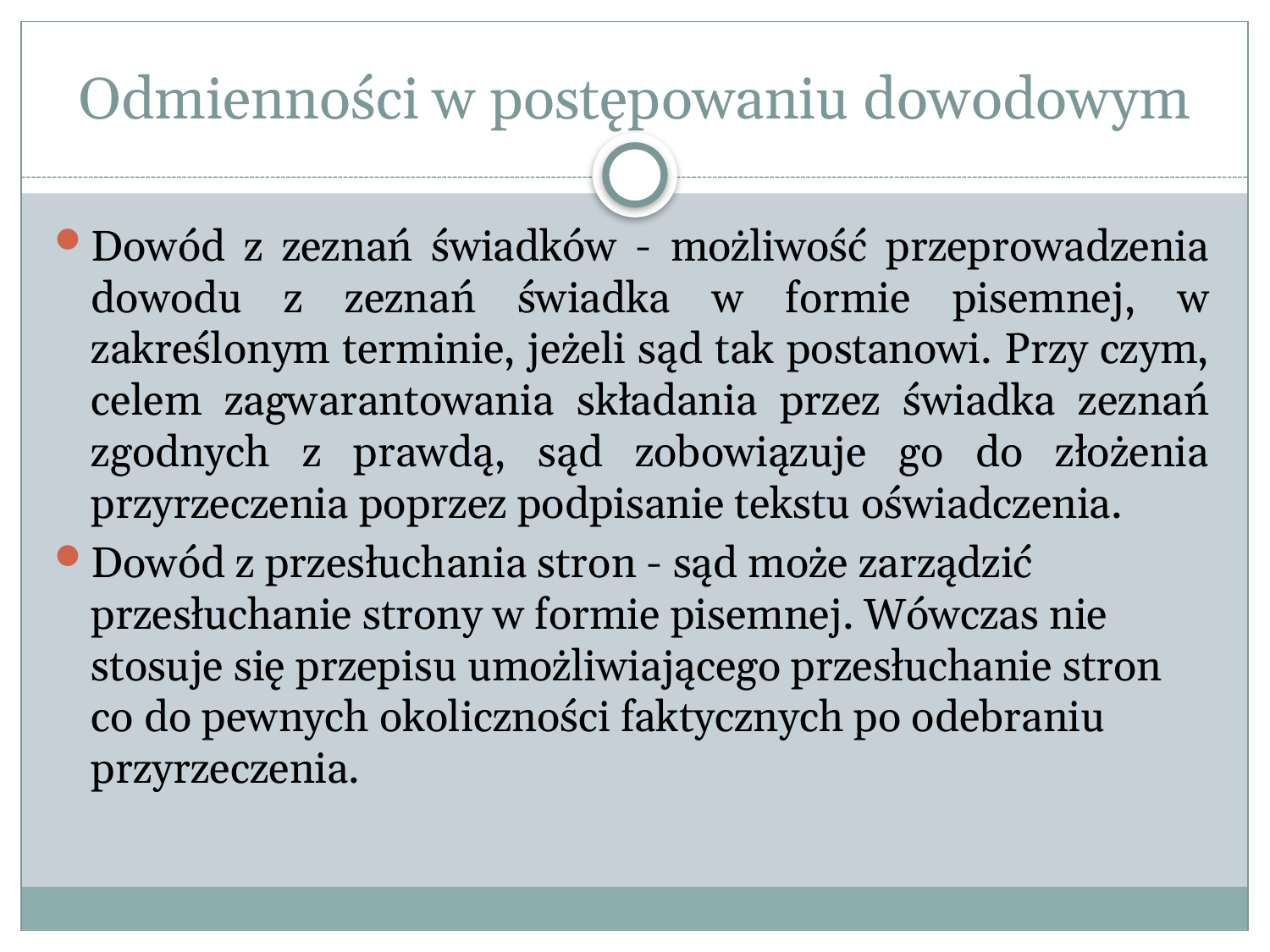

# Odmienności w postępowaniu dowodowym
Dowód z zeznań świadków - możliwość przeprowadzenia dowodu z zeznań świadka w formie pisemnej, w zakreślonym terminie, jeżeli sąd tak postanowi. Przy czym, celem zagwarantowania składania przez świadka zeznań zgodnych z prawdą, sąd zobowiązuje go do złożenia przyrzeczenia poprzez podpisanie tekstu oświadczenia.
Dowód z przesłuchania stron - sąd może zarządzić przesłuchanie strony w formie pisemnej. Wówczas nie stosuje się przepisu umożliwiającego przesłuchanie stron co do pewnych okoliczności faktycznych po odebraniu przyrzeczenia.